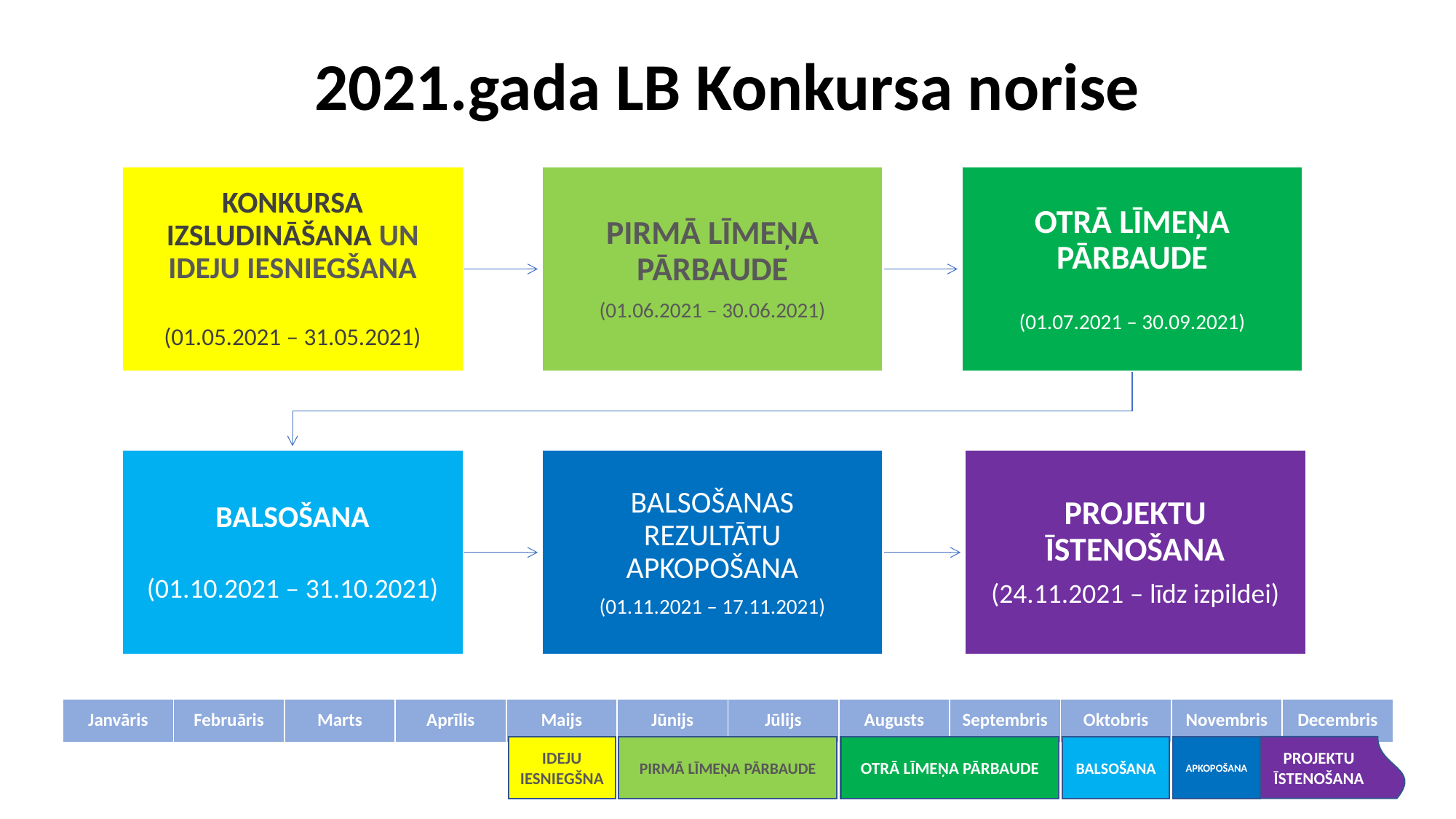

# 2021.gada LB Konkursa norise

KONKURSA IZSLUDINĀŠANA UN IDEJU IESNIEGŠANA
(01.05.2021 – 31.05.2021)

PIRMĀ LĪMEŅA PĀRBAUDE
(01.06.2021 – 30.06.2021)

OTRĀ LĪMEŅA PĀRBAUDE
(01.07.2021 – 30.09.2021)

BALSOŠANA
(01.10.2021 – 31.10.2021)

BALSOŠANAS REZULTĀTU APKOPOŠANA
(01.11.2021 – 17.11.2021)
PROJEKTU ĪSTENOŠANA
(24.11.2021 – līdz izpildei)
PROJEKTU ĪSTENOŠANA
| Janvāris | Februāris | Marts | Aprīlis | Maijs | Jūnijs | Jūlijs | Augusts | Septembris | Oktobris | Novembris | Decembris |
| --- | --- | --- | --- | --- | --- | --- | --- | --- | --- | --- | --- |
IDEJU IESNIEGŠNA
PIRMĀ LĪMEŅA PĀRBAUDE
BALSOŠANA
APKOPOŠANA
OTRĀ LĪMEŅA PĀRBAUDE